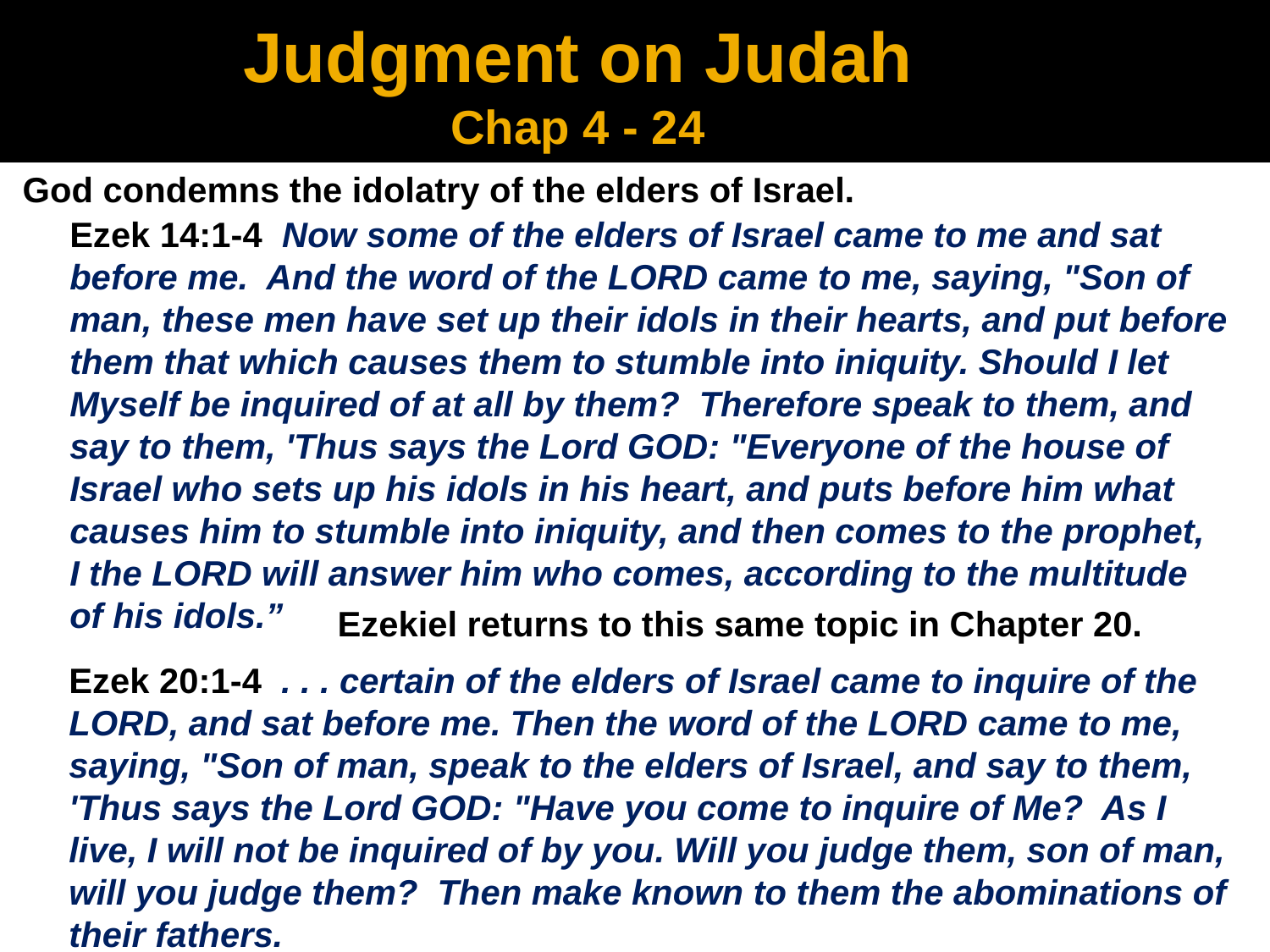

Judgment on Judah
Chap 4 - 24
God condemns the idolatry of the elders of Israel.

Ezek 14:1-4  Now some of the elders of Israel came to me and sat before me.  And the word of the LORD came to me, saying, "Son of man, these men have set up their idols in their hearts, and put before them that which causes them to stumble into iniquity. Should I let Myself be inquired of at all by them?  Therefore speak to them, and say to them, 'Thus says the Lord GOD: "Everyone of the house of Israel who sets up his idols in his heart, and puts before him what causes him to stumble into iniquity, and then comes to the prophet,   I the LORD will answer him who comes, according to the multitude  of his idols.”
Ezekiel returns to this same topic in Chapter 20.
Ezek 20:1-4  . . . certain of the elders of Israel came to inquire of the LORD, and sat before me. Then the word of the LORD came to me, saying, "Son of man, speak to the elders of Israel, and say to them, 'Thus says the Lord GOD: "Have you come to inquire of Me?  As I live, I will not be inquired of by you. Will you judge them, son of man, will you judge them?  Then make known to them the abominations of their fathers.